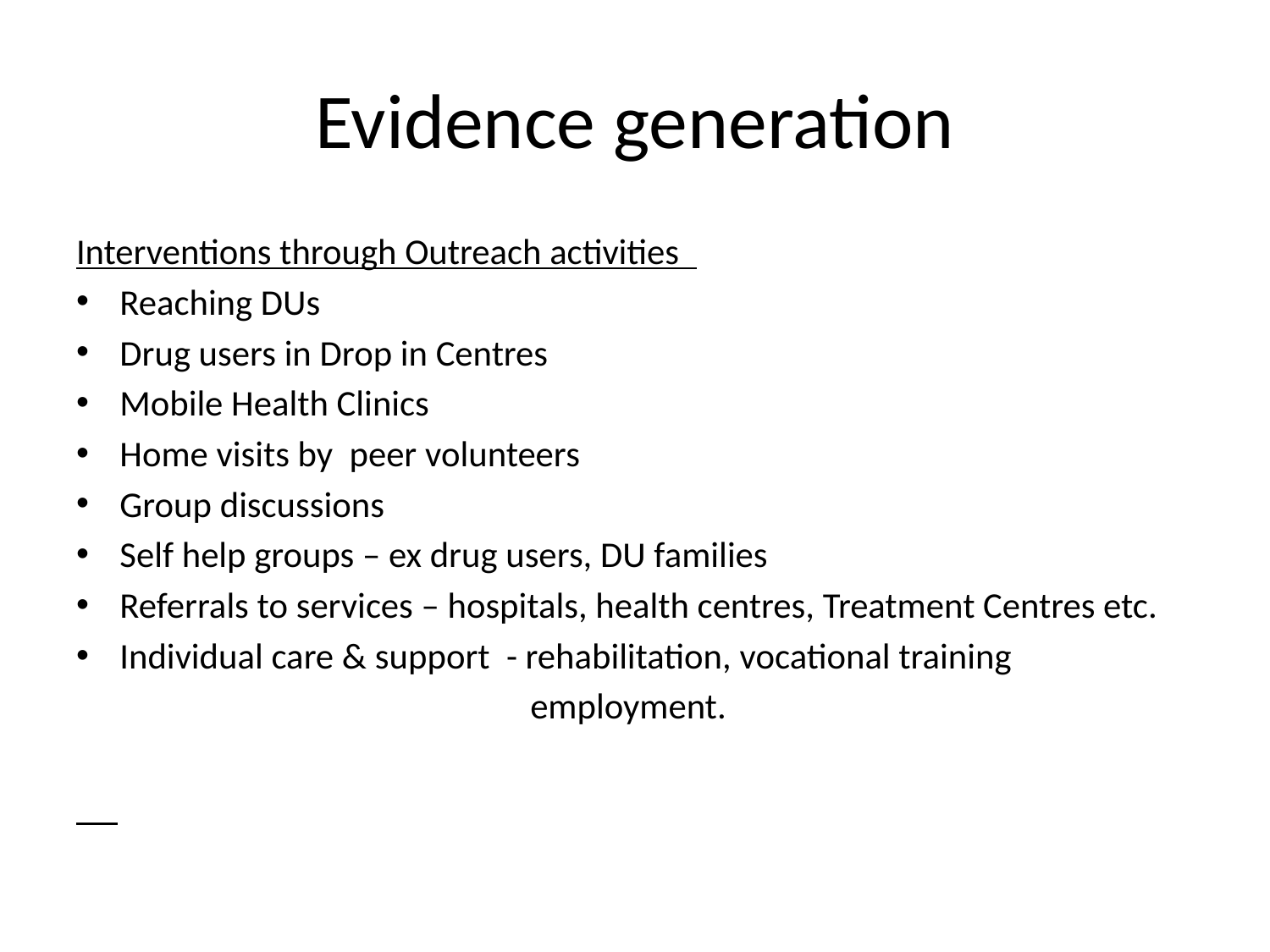

# Evidence generation
Interventions through Outreach activities
Reaching DUs
Drug users in Drop in Centres
Mobile Health Clinics
Home visits by  peer volunteers
Group discussions
Self help groups – ex drug users, DU families
Referrals to services – hospitals, health centres, Treatment Centres etc.
Individual care & support  - rehabilitation, vocational training
                                                       employment.